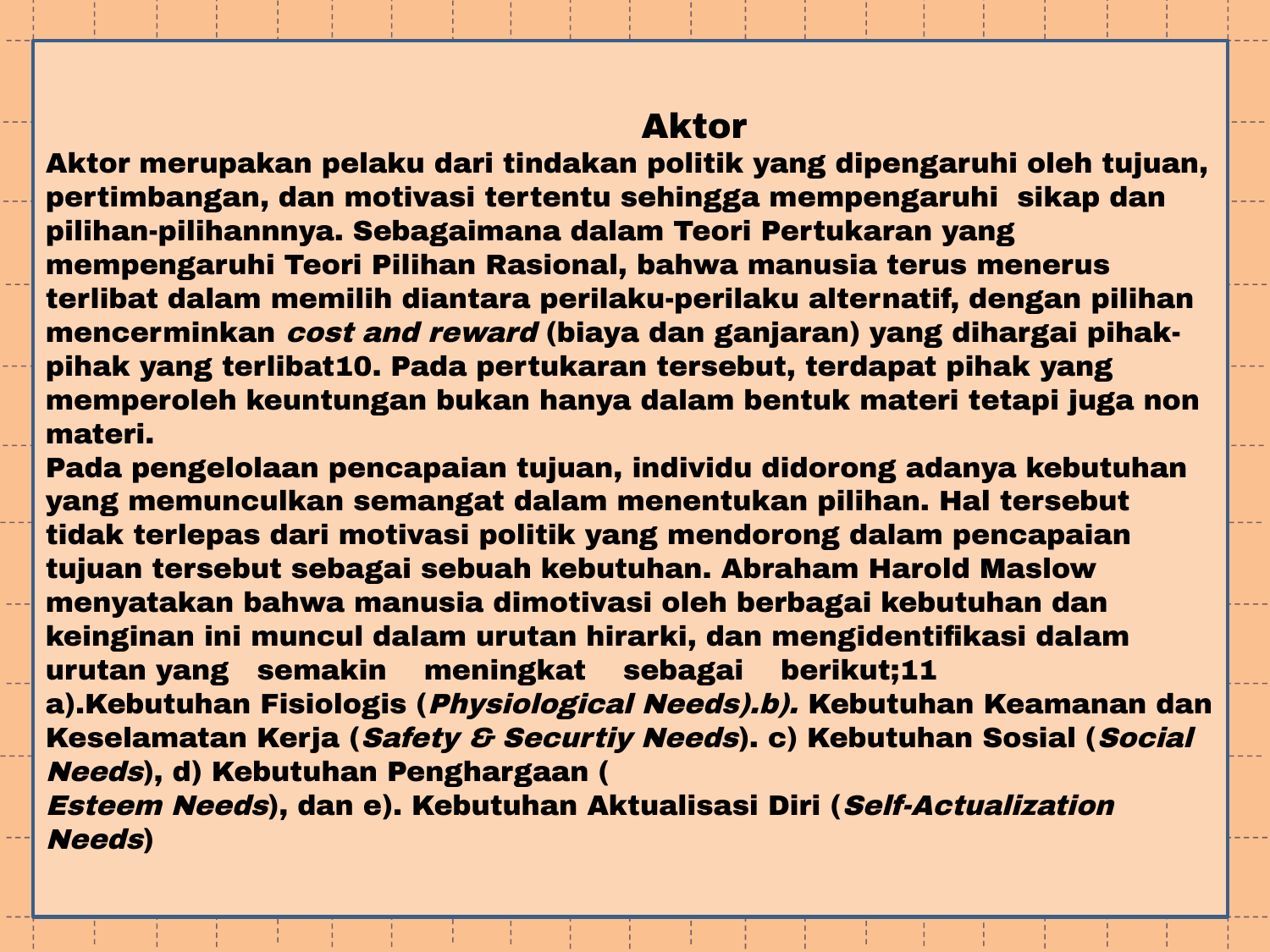

Aktor
Aktor merupakan pelaku dari tindakan politik yang dipengaruhi oleh tujuan, pertimbangan, dan motivasi tertentu sehingga mempengaruhi  sikap dan pilihan-pilihannnya. Sebagaimana dalam Teori Pertukaran yang mempengaruhi Teori Pilihan Rasional, bahwa manusia terus menerus terlibat dalam memilih diantara perilaku-perilaku alternatif, dengan pilihan mencerminkan cost and reward (biaya dan ganjaran) yang dihargai pihak-pihak yang terlibat10. Pada pertukaran tersebut, terdapat pihak yang memperoleh keuntungan bukan hanya dalam bentuk materi tetapi juga non materi.
Pada pengelolaan pencapaian tujuan, individu didorong adanya kebutuhan yang memunculkan semangat dalam menentukan pilihan. Hal tersebut tidak terlepas dari motivasi politik yang mendorong dalam pencapaian tujuan tersebut sebagai sebuah kebutuhan. Abraham Harold Maslow menyatakan bahwa manusia dimotivasi oleh berbagai kebutuhan dan keinginan ini muncul dalam urutan hirarki, dan mengidentifikasi dalam urutan yang   semakin    meningkat    sebagai    berikut;11
a).Kebutuhan Fisiologis (Physiological Needs).b). Kebutuhan Keamanan dan Keselamatan Kerja (Safety & Securtiy Needs). c) Kebutuhan Sosial (Social Needs), d) Kebutuhan Penghargaan (
Esteem Needs), dan e). Kebutuhan Aktualisasi Diri (Self-Actualization Needs)